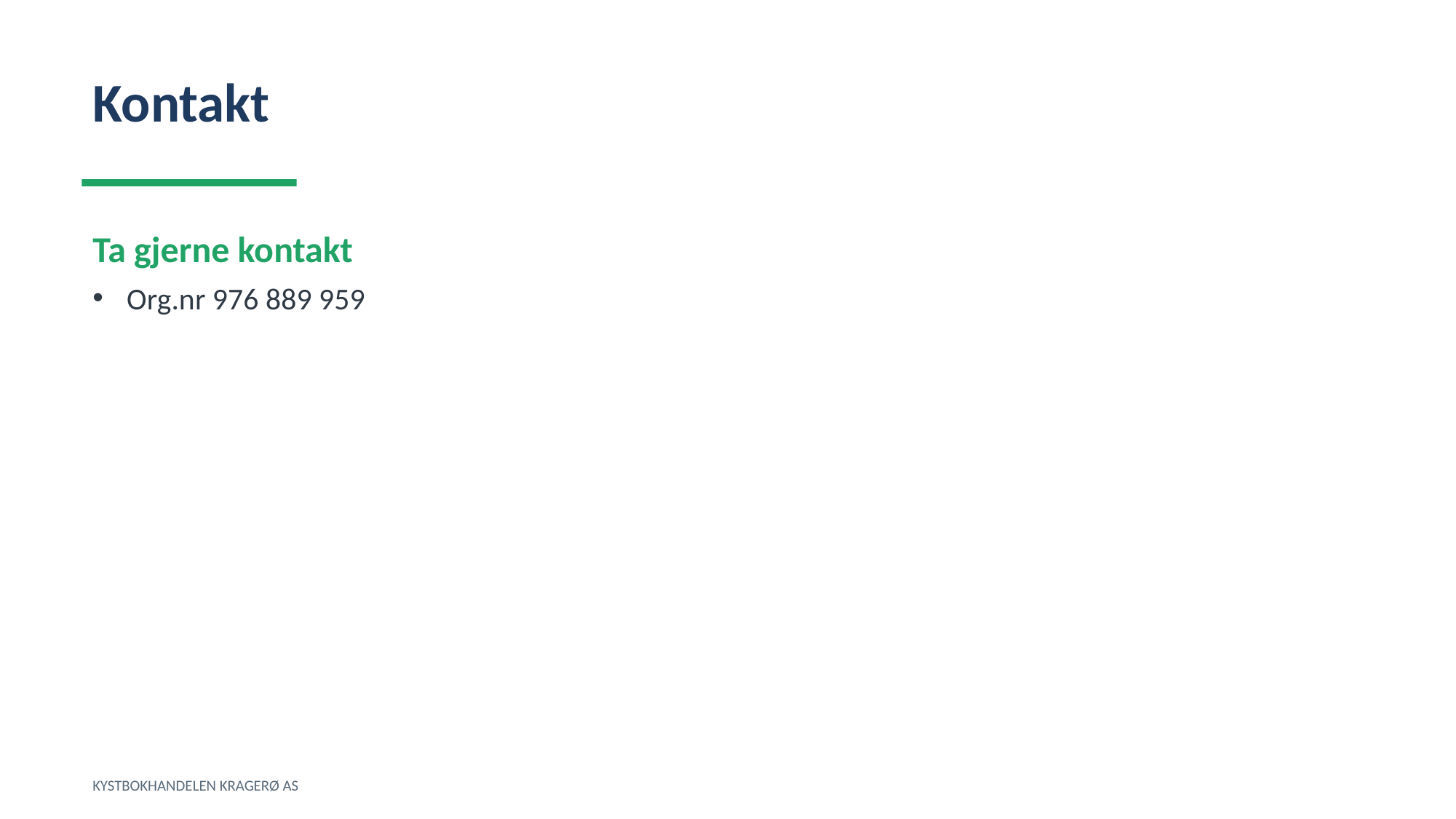

Kontakt

Ta gjerne kontakt
Org.nr 976 889 959
KYSTBOKHANDELEN KRAGERØ AS